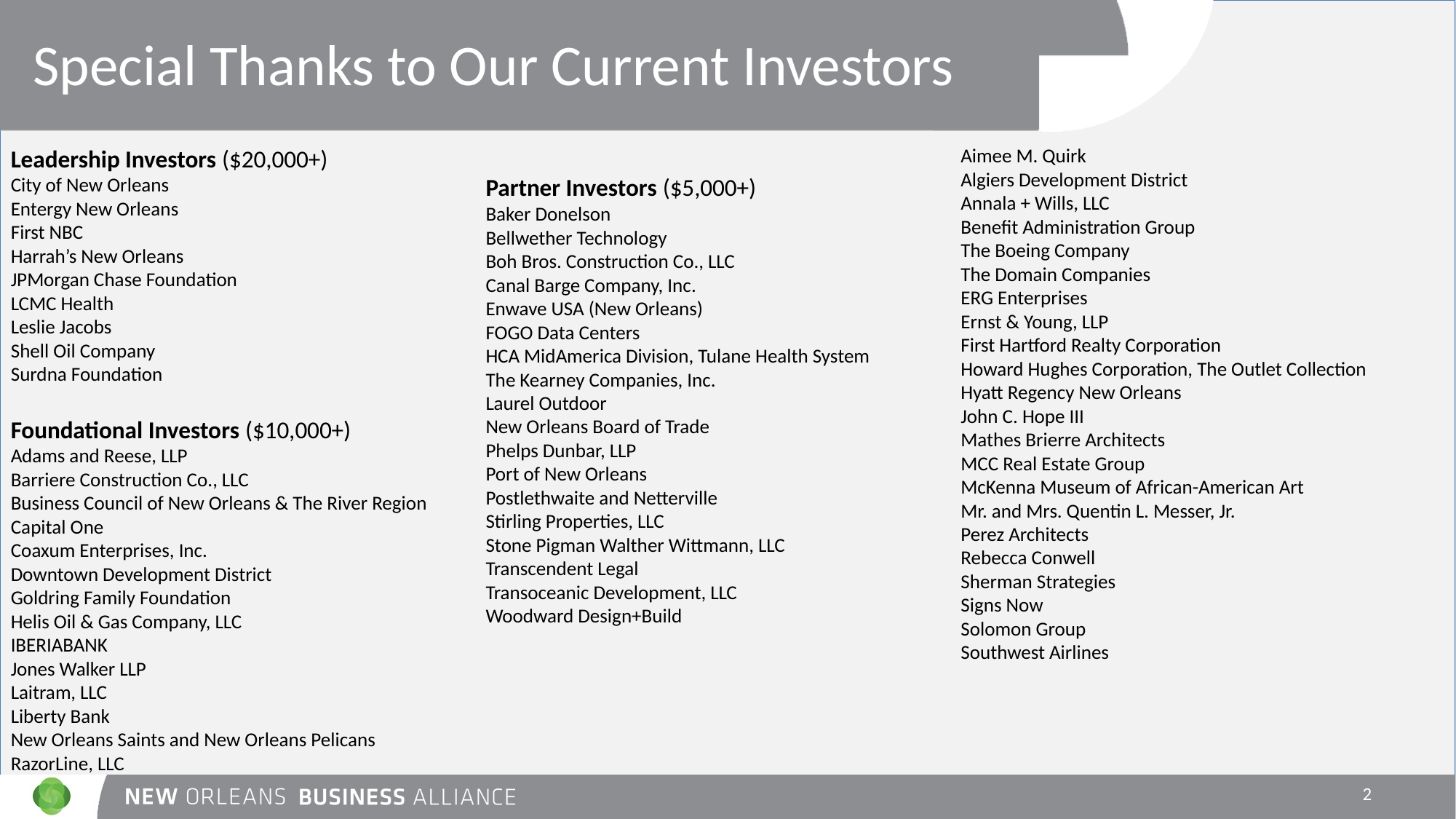

# Special Thanks to Our Current Investors
Leadership Investors ($20,000+)
City of New Orleans
Entergy New Orleans
First NBC
Harrah’s New Orleans
JPMorgan Chase Foundation
LCMC Health
Leslie Jacobs
Shell Oil Company
Surdna Foundation

Foundational Investors ($10,000+)
Adams and Reese, LLP
Barriere Construction Co., LLC
Business Council of New Orleans & The River Region
Capital One
Coaxum Enterprises, Inc. 
Downtown Development District
Goldring Family Foundation
Helis Oil & Gas Company, LLC
IBERIABANK
Jones Walker LLP
Laitram, LLC
Liberty Bank
New Orleans Saints and New Orleans Pelicans
RazorLine, LLC

Transdev Services, Inc.
Whitney Bank

Partner Investors ($5,000+)
Baker Donelson
Bellwether Technology
Boh Bros. Construction Co., LLC
Canal Barge Company, Inc.
Enwave USA (New Orleans)
FOGO Data Centers
HCA MidAmerica Division, Tulane Health System
The Kearney Companies, Inc.
Laurel Outdoor
New Orleans Board of Trade
Phelps Dunbar, LLP
Port of New Orleans
Postlethwaite and Netterville
Stirling Properties, LLC
Stone Pigman Walther Wittmann, LLC
Transcendent Legal
Transoceanic Development, LLC
Woodward Design+Build

Supporting Investors (Up to $5,000)
ADP
AT&T
Aimee M. Quirk
Algiers Development District
Annala + Wills, LLC
Benefit Administration Group
The Boeing Company
The Domain Companies
ERG Enterprises
Ernst & Young, LLP
First Hartford Realty Corporation
Howard Hughes Corporation, The Outlet Collection
Hyatt Regency New Orleans
John C. Hope III
Mathes Brierre Architects
MCC Real Estate Group
McKenna Museum of African-American Art
Mr. and Mrs. Quentin L. Messer, Jr.
Perez Architects
Rebecca Conwell
Sherman Strategies
Signs Now
Solomon Group
Southwest Airlines